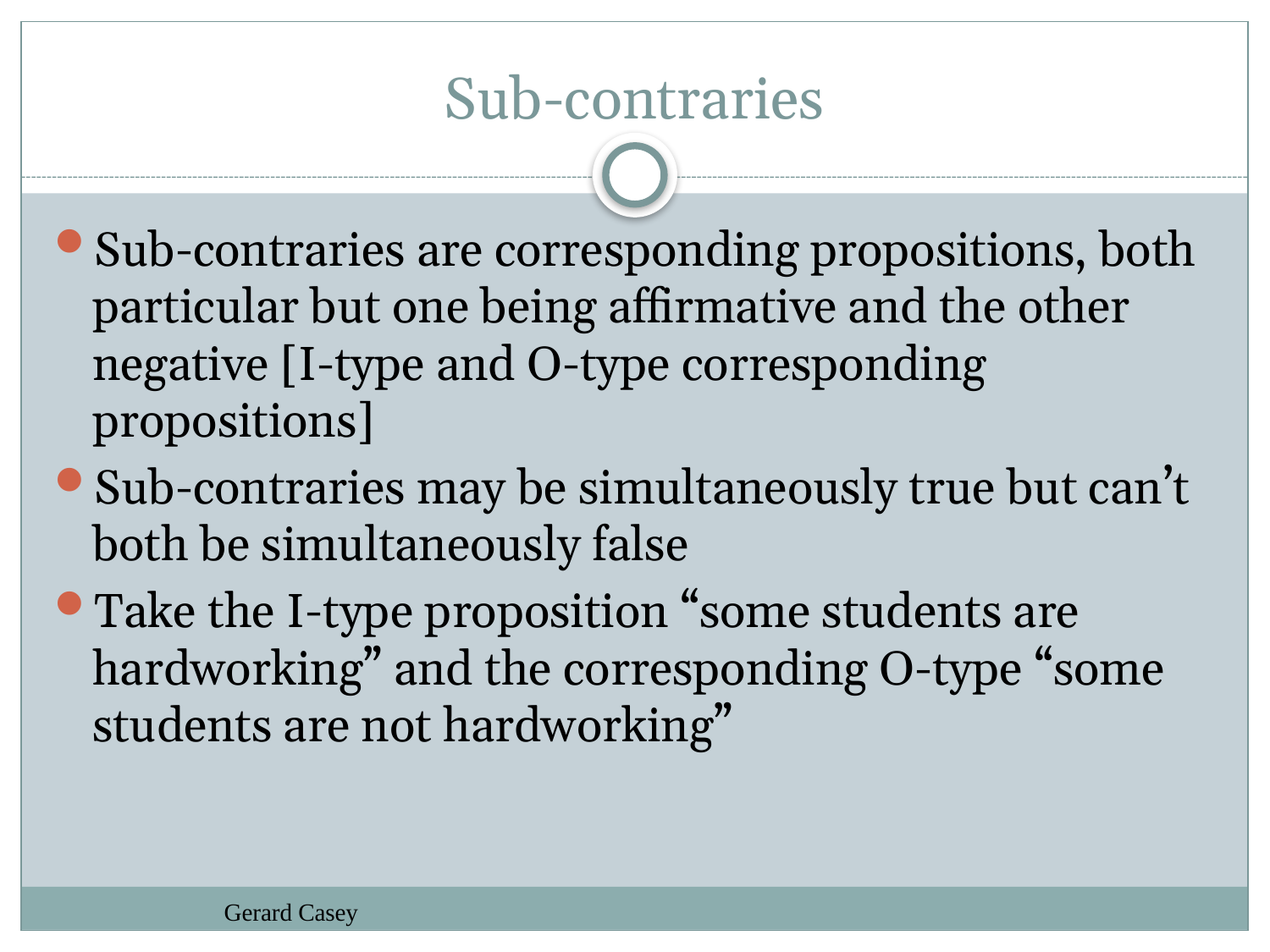

# Sub-contraries
Sub-contraries are corresponding propositions, both particular but one being affirmative and the other negative [I-type and O-type corresponding propositions]
Sub-contraries may be simultaneously true but can’t both be simultaneously false
Take the I-type proposition “some students are hardworking” and the corresponding O-type “some students are not hardworking”
Gerard Casey